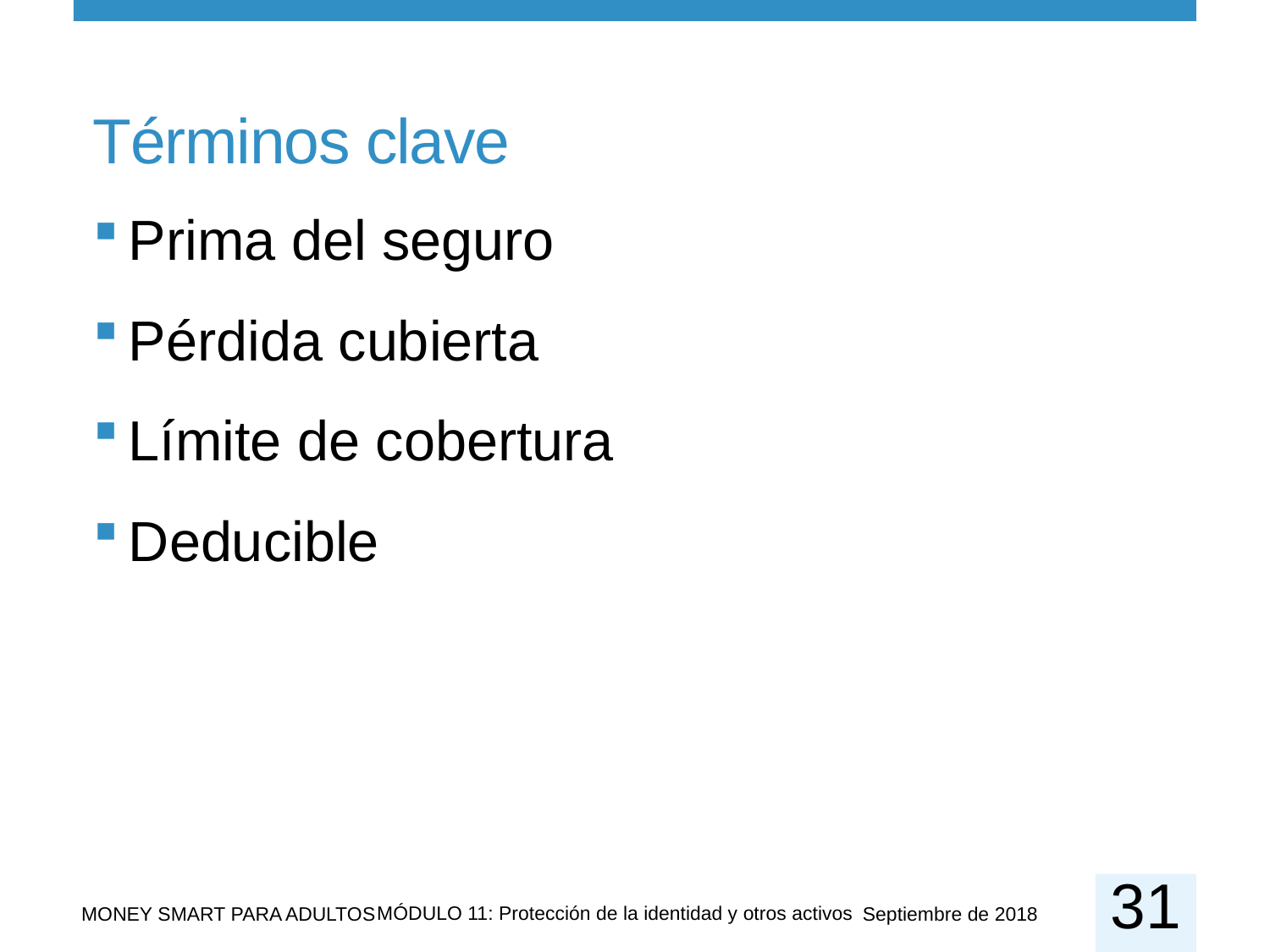

# Términos clave
Prima del seguro
Pérdida cubierta
Límite de cobertura
Deducible
31